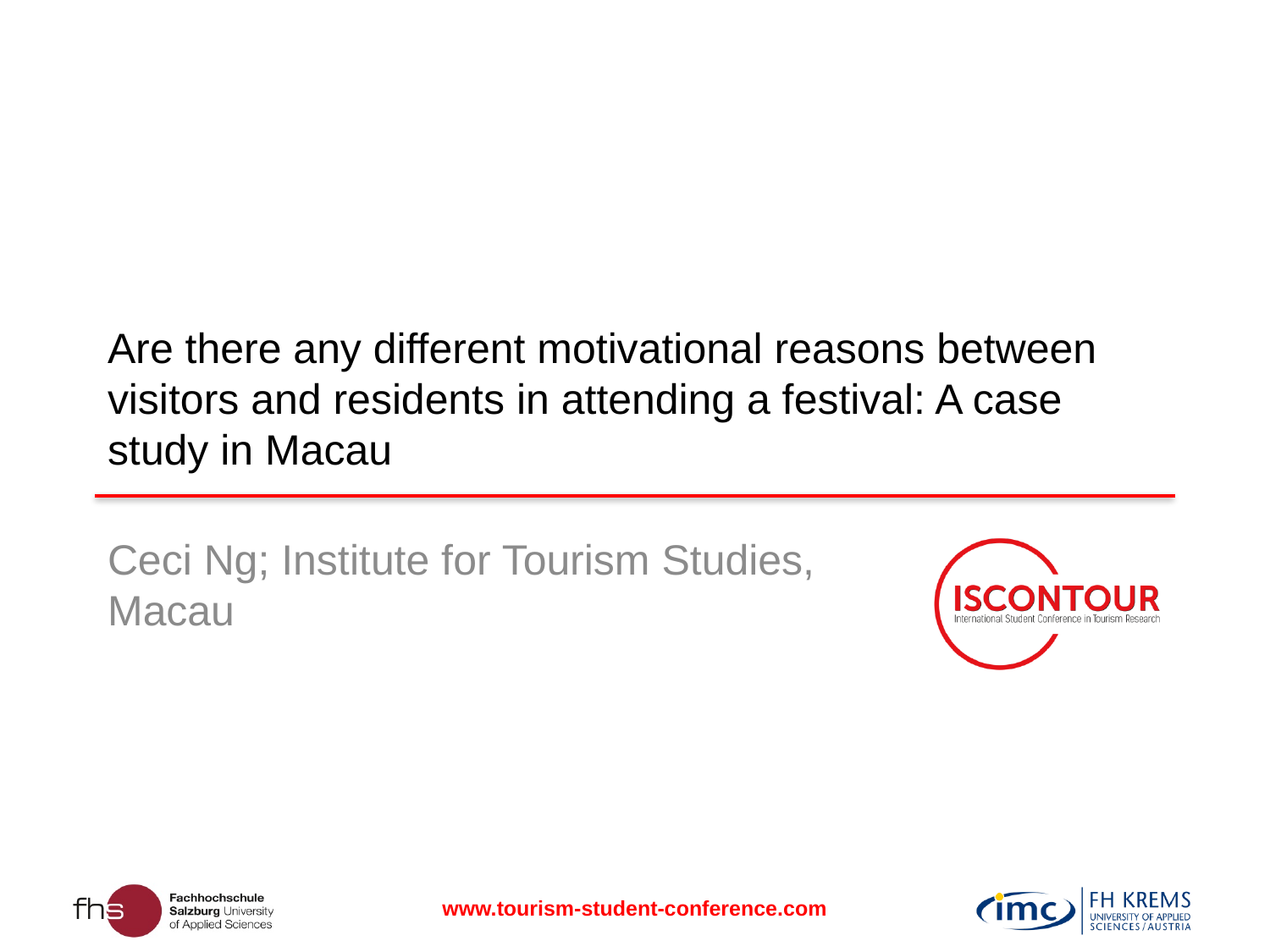

# Are there any different motivational reasons between visitors and residents in attending a festival: A case study in Macau
Ceci Ng; Institute for Tourism Studies, Macau